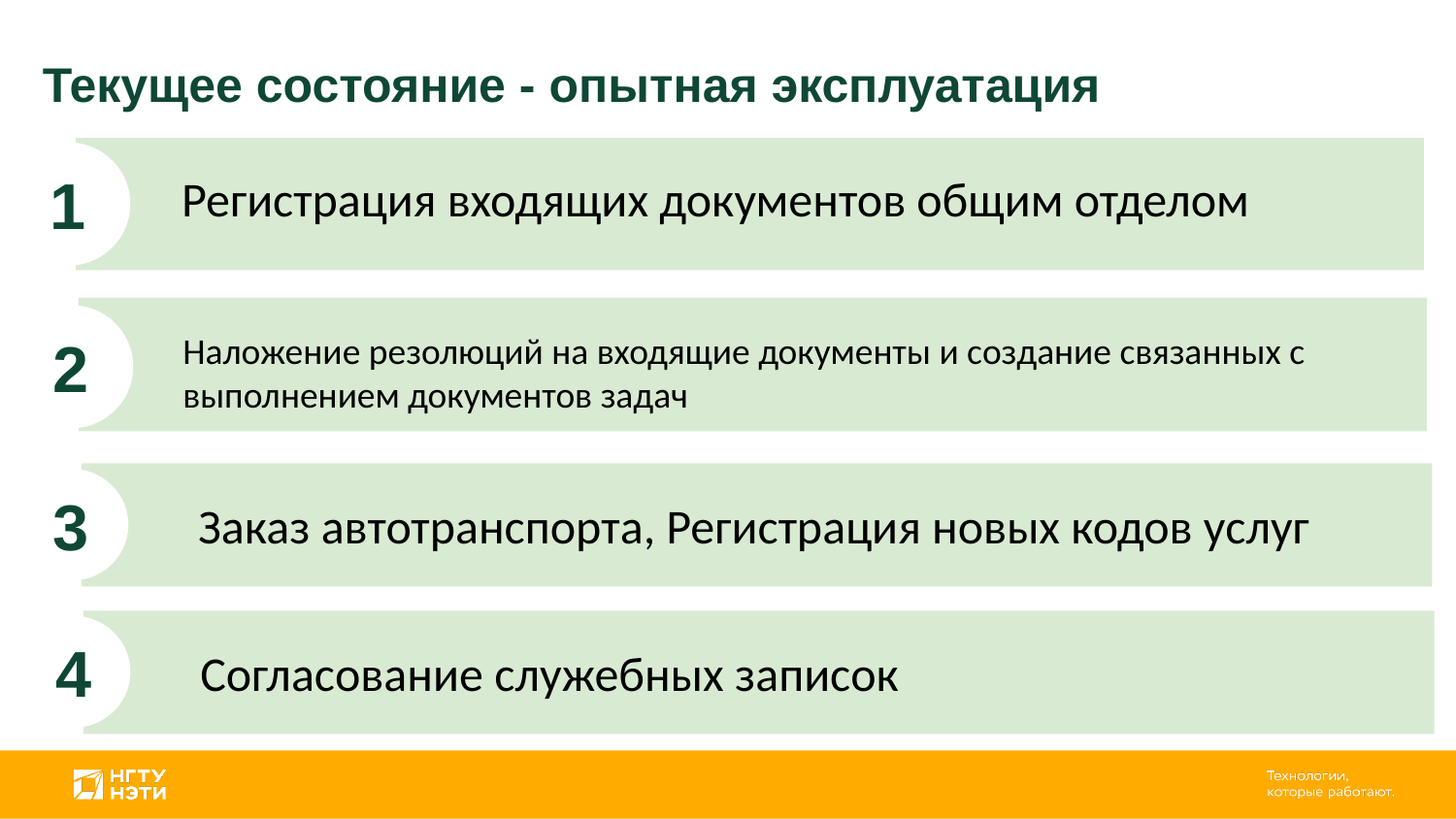

Текущее состояние - опытная эксплуатация

Регистрация входящих документов общим отделом
1

2
Наложение резолюций на входящие документы и создание связанных с выполнением документов задач

Заказ автотранспорта, Регистрация новых кодов услуг
3

Согласование служебных записок
4